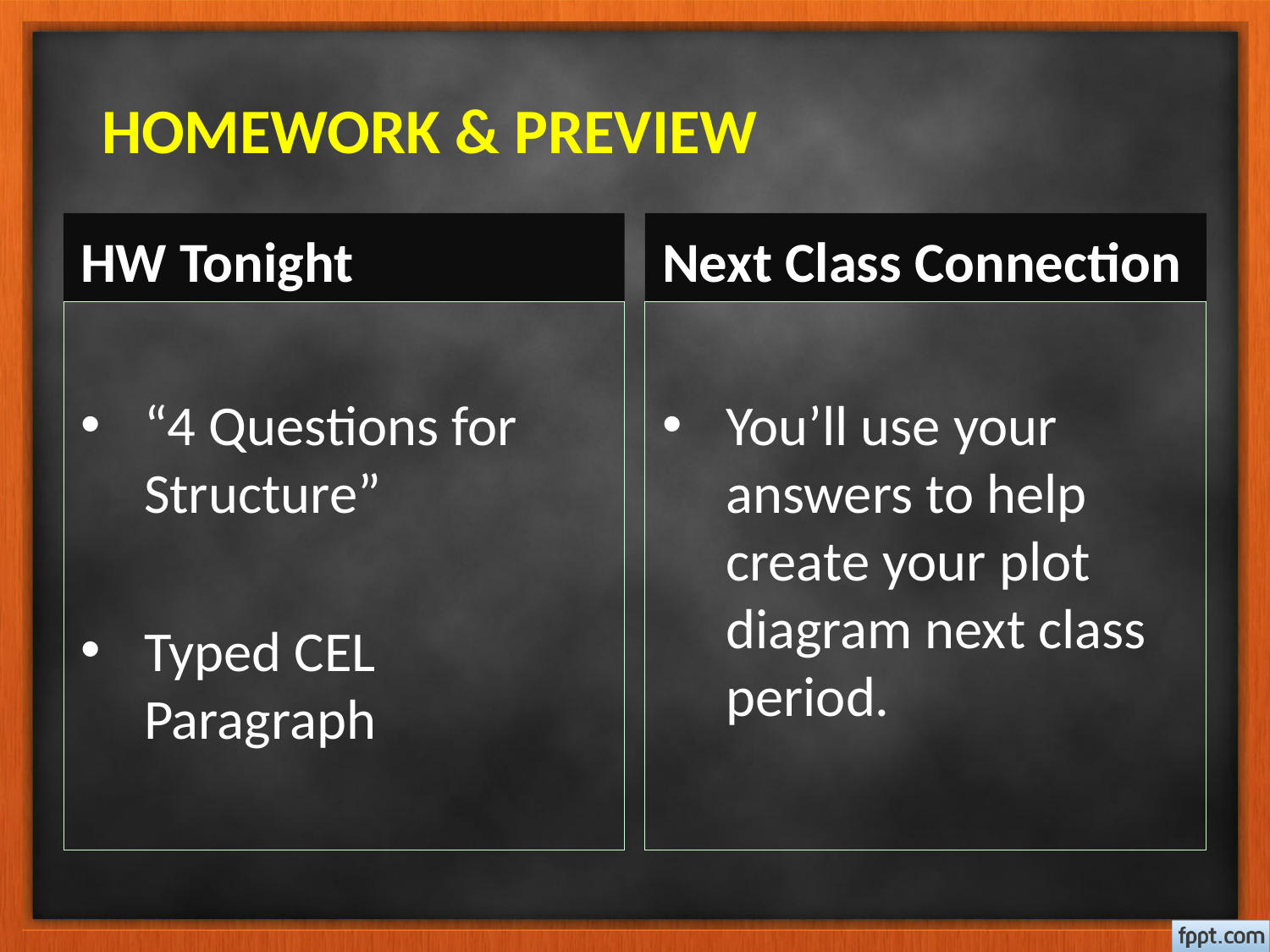

HOMEWORK & PREVIEW
HW Tonight
Next Class Connection

“4 Questions for Structure”

Typed CEL Paragraph

You’ll use your answers to help create your plot diagram next class period.